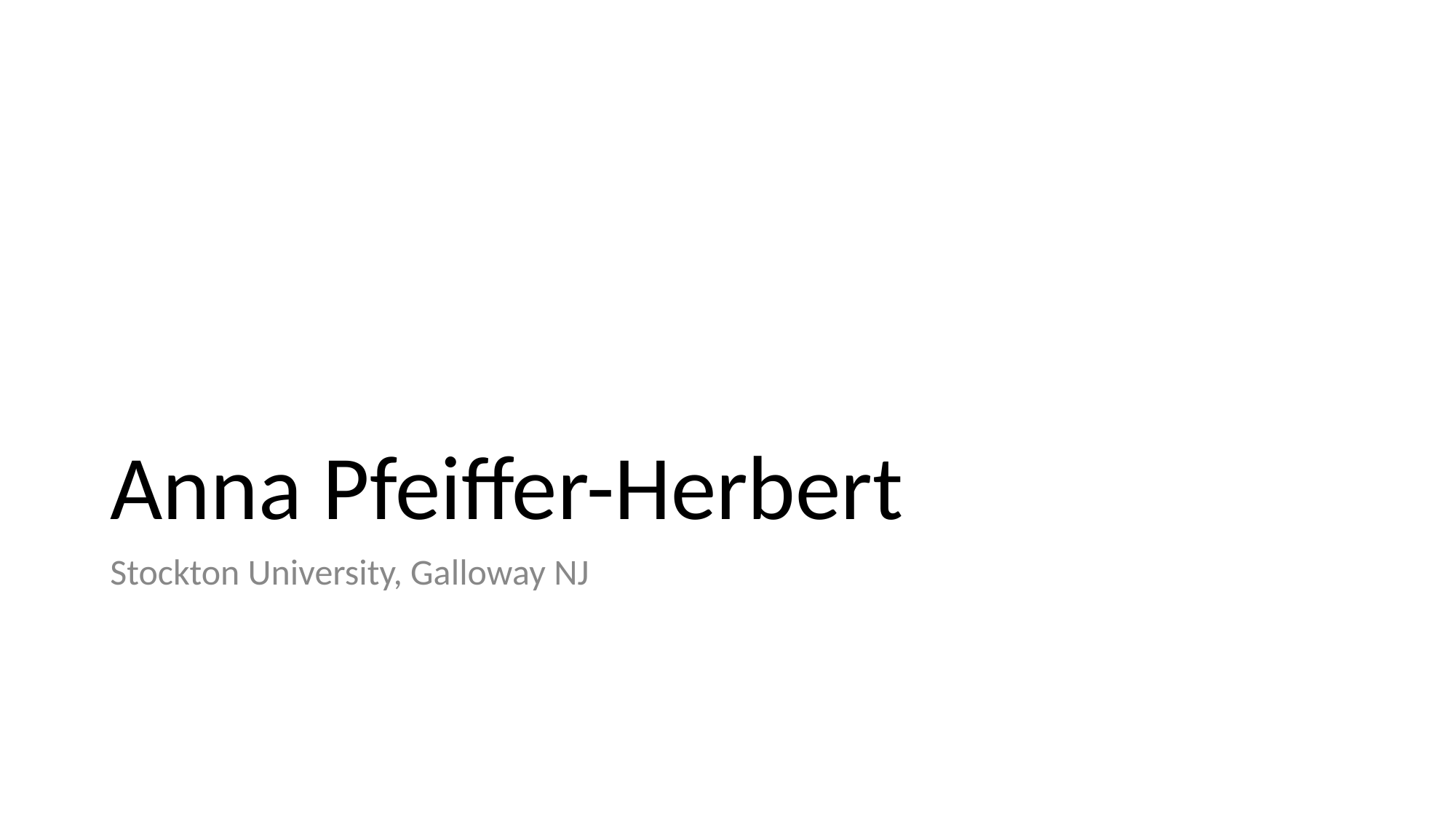

# Anna Pfeiffer-Herbert
Stockton University, Galloway NJ